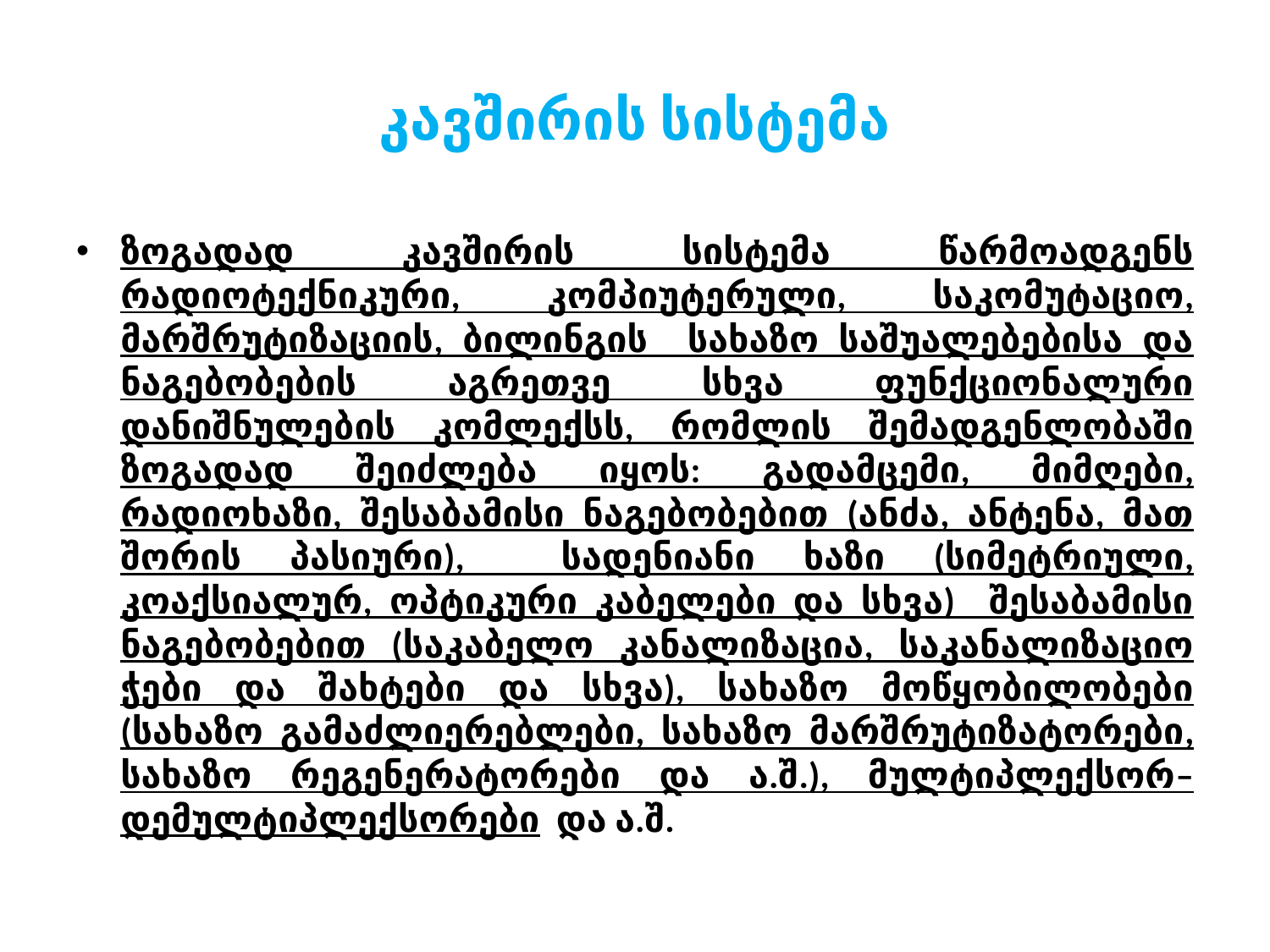

# კავშირის სისტემა
ზოგადად კავშირის სისტემა წარმოადგენს რადიოტექნიკური, კომპიუტერული, საკომუტაციო, მარშრუტიზაციის, ბილინგის  სახაზო საშუალებებისა და ნაგებობების აგრეთვე სხვა ფუნქციონალური დანიშნულების კომლექსს, რომლის შემადგენლობაში ზოგადად შეიძლება იყოს: გადამცემი, მიმღები, რადიოხაზი, შესაბამისი ნაგებობებით (ანძა, ანტენა, მათ შორის პასიური),  სადენიანი ხაზი (სიმეტრიული, კოაქსიალურ, ოპტიკური კაბელები და სხვა)  შესაბამისი ნაგებობებით (საკაბელო კანალიზაცია, საკანალიზაციო ჭები და შახტები და სხვა), სახაზო მოწყობილობები (სახაზო გამაძლიერებლები, სახაზო მარშრუტიზატორები, სახაზო რეგენერატორები და ა.შ.), მულტიპლექსორ–დემულტიპლექსორები  და ა.შ.